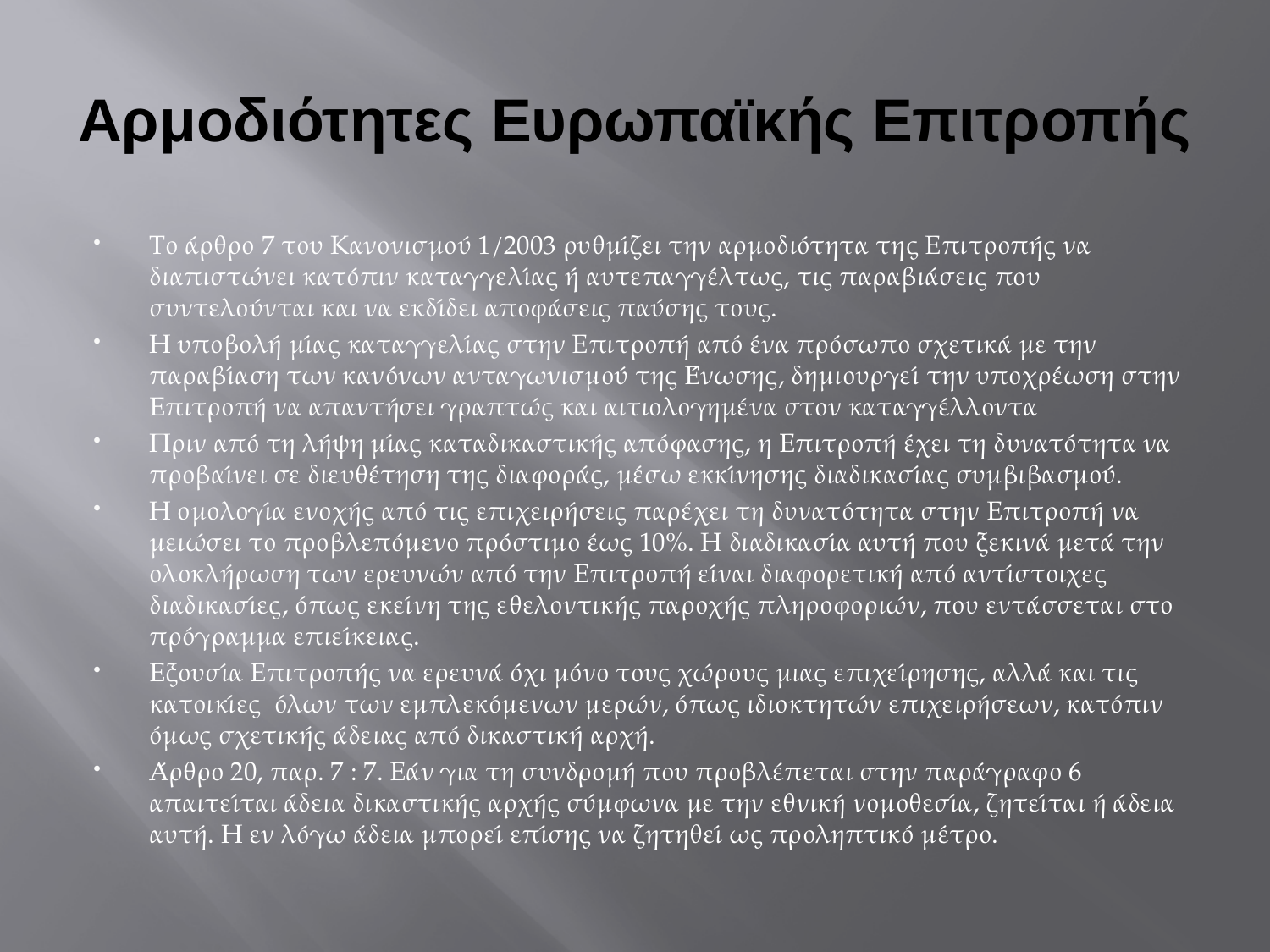

# Αρμοδιότητες Ευρωπαϊκής Επιτροπής
Το άρθρο 7 του Κανονισμού 1/2003 ρυθμίζει την αρμοδιότητα της Επιτροπής να διαπιστώνει κατόπιν καταγγελίας ή αυτεπαγγέλτως, τις παραβιάσεις που συντελούνται και να εκδίδει αποφάσεις παύσης τους.
Η υποβολή μίας καταγγελίας στην Επιτροπή από ένα πρόσωπο σχετικά με την παραβίαση των κανόνων ανταγωνισμού της Ένωσης, δημιουργεί την υποχρέωση στην Επιτροπή να απαντήσει γραπτώς και αιτιολογημένα στον καταγγέλλοντα
Πριν από τη λήψη μίας καταδικαστικής απόφασης, η Επιτροπή έχει τη δυνατότητα να προβαίνει σε διευθέτηση της διαφοράς, μέσω εκκίνησης διαδικασίας συμβιβασμού.
Η ομολογία ενοχής από τις επιχειρήσεις παρέχει τη δυνατότητα στην Επιτροπή να μειώσει το προβλεπόμενο πρόστιμο έως 10%. Η διαδικασία αυτή που ξεκινά μετά την ολοκλήρωση των ερευνών από την Επιτροπή είναι διαφορετική από αντίστοιχες διαδικασίες, όπως εκείνη της εθελοντικής παροχής πληροφοριών, που εντάσσεται στο πρόγραμμα επιείκειας.
Εξουσία Επιτροπής να ερευνά όχι μόνο τους χώρους μιας επιχείρησης, αλλά και τις κατοικίες  όλων των εμπλεκόμενων μερών, όπως ιδιοκτητών επιχειρήσεων, κατόπιν όμως σχετικής άδειας από δικαστική αρχή.
Άρθρο 20, παρ. 7 : 7. Εάν για τη συνδρομή που προβλέπεται στην παράγραφο 6 απαιτείται άδεια δικαστικής αρχής σύμφωνα με την εθνική νομοθεσία, ζητείται ή άδεια αυτή. Η εν λόγω άδεια μπορεί επίσης να ζητηθεί ως προληπτικό μέτρο.